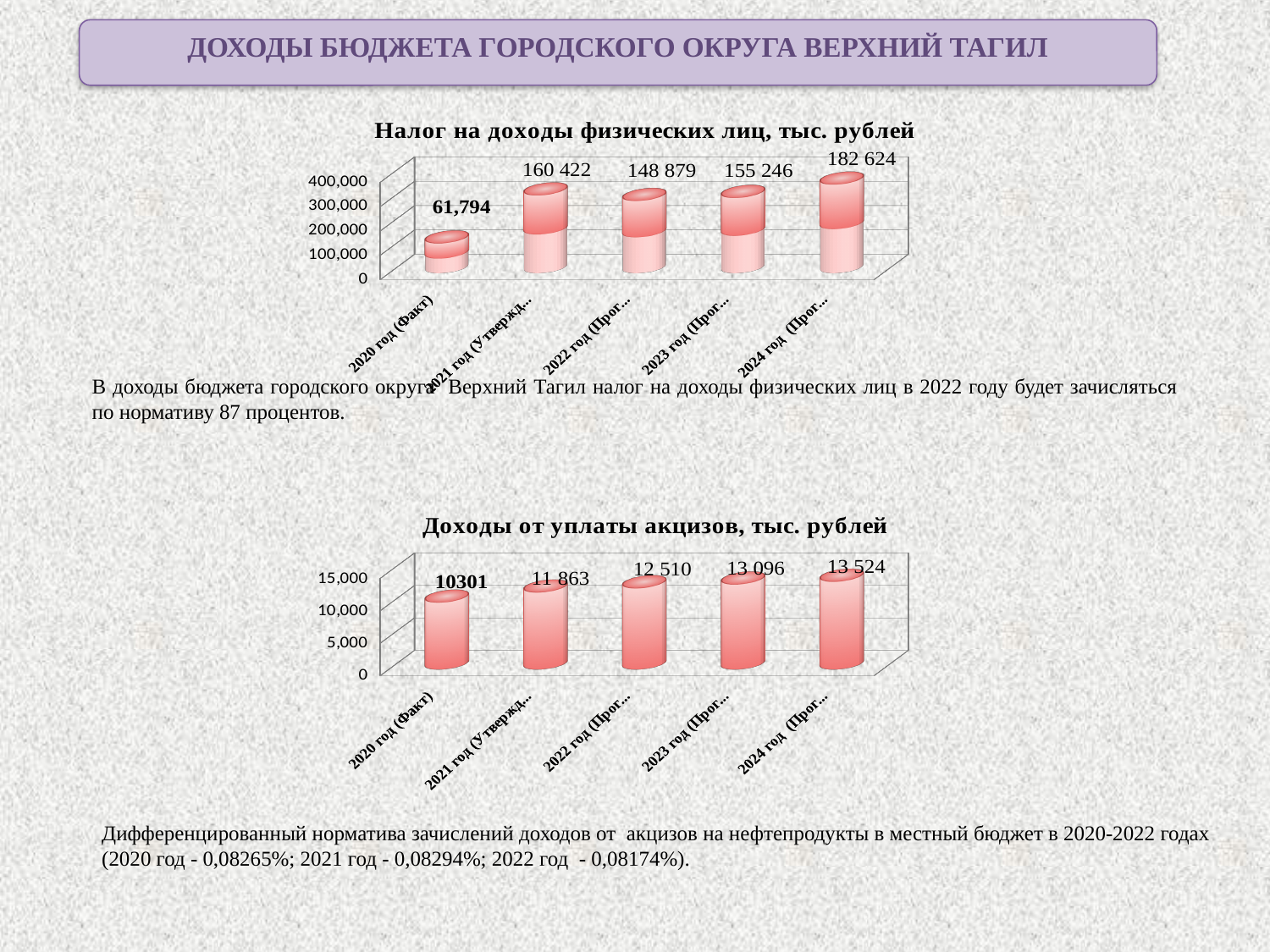

ДОХОДЫ БЮДЖЕТА ГОРОДСКОГО ОКРУГА ВЕРХНИЙ ТАГИЛ

[unsupported chart]

В доходы бюджета городского округа  Верхний Тагил налог на доходы физических лиц в 2022 году будет зачисляться по нормативу 87 процентов.

[unsupported chart]

Дифференцированный норматива зачислений доходов от  акцизов на нефтепродукты в местный бюджет в 2020-2022 годах  (2020 год - 0,08265%; 2021 год - 0,08294%; 2022 год  - 0,08174%).